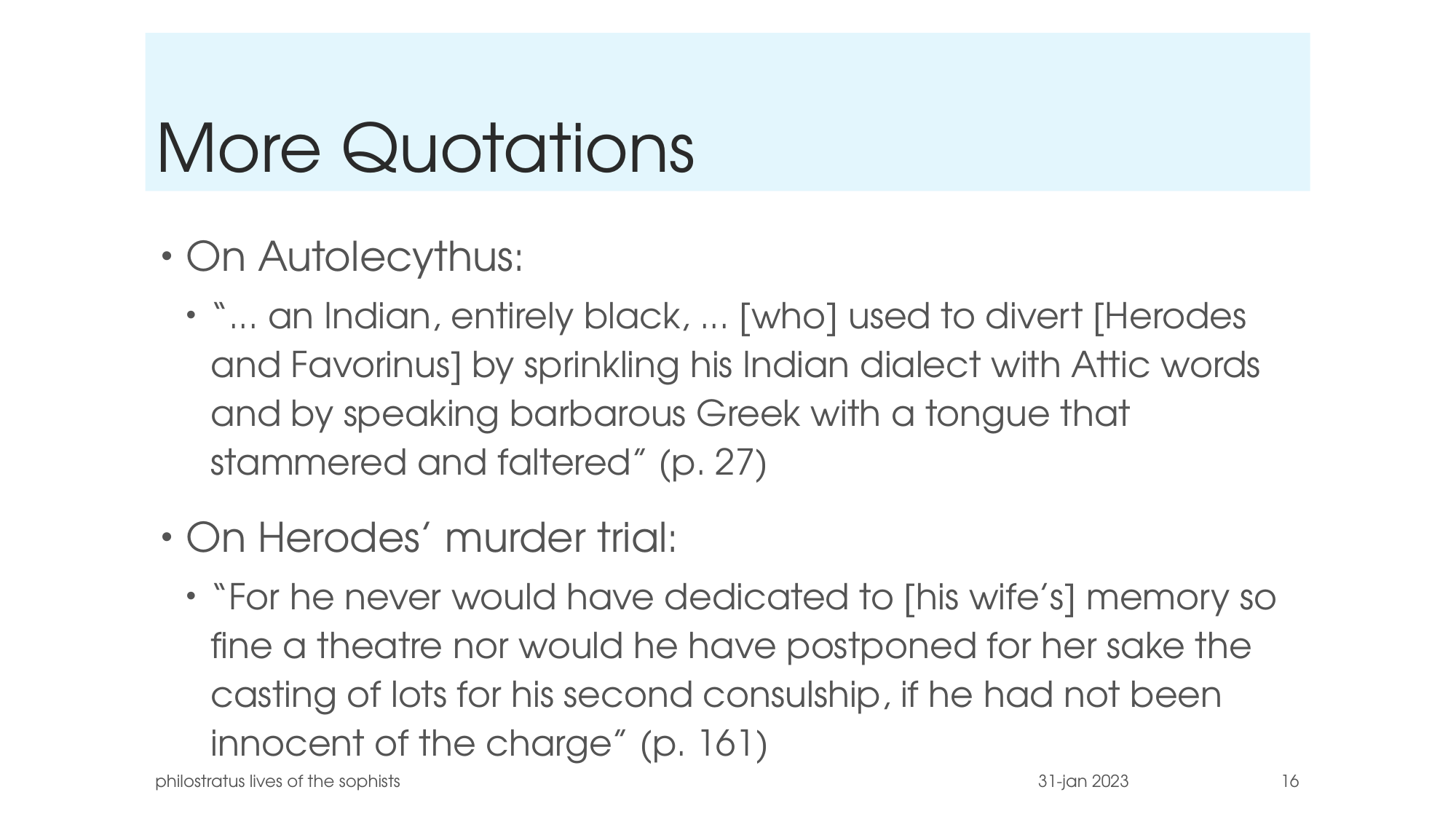

# More Quotations
On Autolecythus:
“... an Indian, entirely black, ... [who] used to divert [Herodes and Favorinus] by sprinkling his Indian dialect with Attic words and by speaking barbarous Greek with a tongue that stammered and faltered” (p. 27)
On Herodes’ murder trial:
“For he never would have dedicated to [his wife’s] memory so fine a theatre nor would he have postponed for her sake the casting of lots for his second consulship, if he had not been innocent of the charge” (p. 161)
philostratus lives of the sophists
31-jan 2023
16